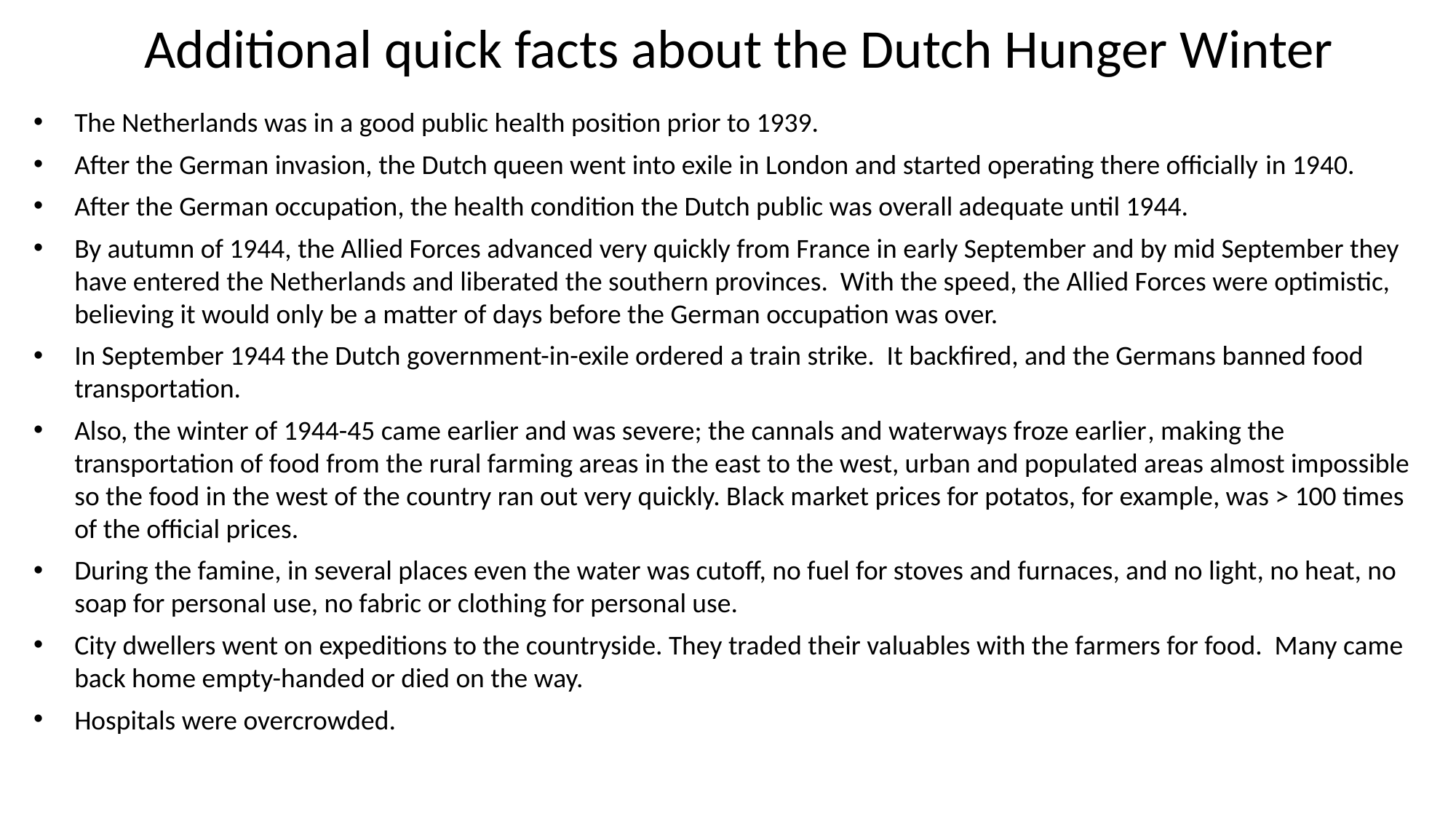

# Additional quick facts about the Dutch Hunger Winter
The Netherlands was in a good public health position prior to 1939.
After the German invasion, the Dutch queen went into exile in London and started operating there officially in 1940.
After the German occupation, the health condition the Dutch public was overall adequate until 1944.
By autumn of 1944, the Allied Forces advanced very quickly from France in early September and by mid September they have entered the Netherlands and liberated the southern provinces.  With the speed, the Allied Forces were optimistic, believing it would only be a matter of days before the German occupation was over.
In September 1944 the Dutch government-in-exile ordered a train strike.  It backfired, and the Germans banned food transportation.
Also, the winter of 1944-45 came earlier and was severe; the cannals and waterways froze earlier, making the transportation of food from the rural farming areas in the east to the west, urban and populated areas almost impossible so the food in the west of the country ran out very quickly. Black market prices for potatos, for example, was > 100 times of the official prices.
During the famine, in several places even the water was cutoff, no fuel for stoves and furnaces, and no light, no heat, no soap for personal use, no fabric or clothing for personal use.
City dwellers went on expeditions to the countryside. They traded their valuables with the farmers for food.  Many came back home empty-handed or died on the way.
Hospitals were overcrowded.